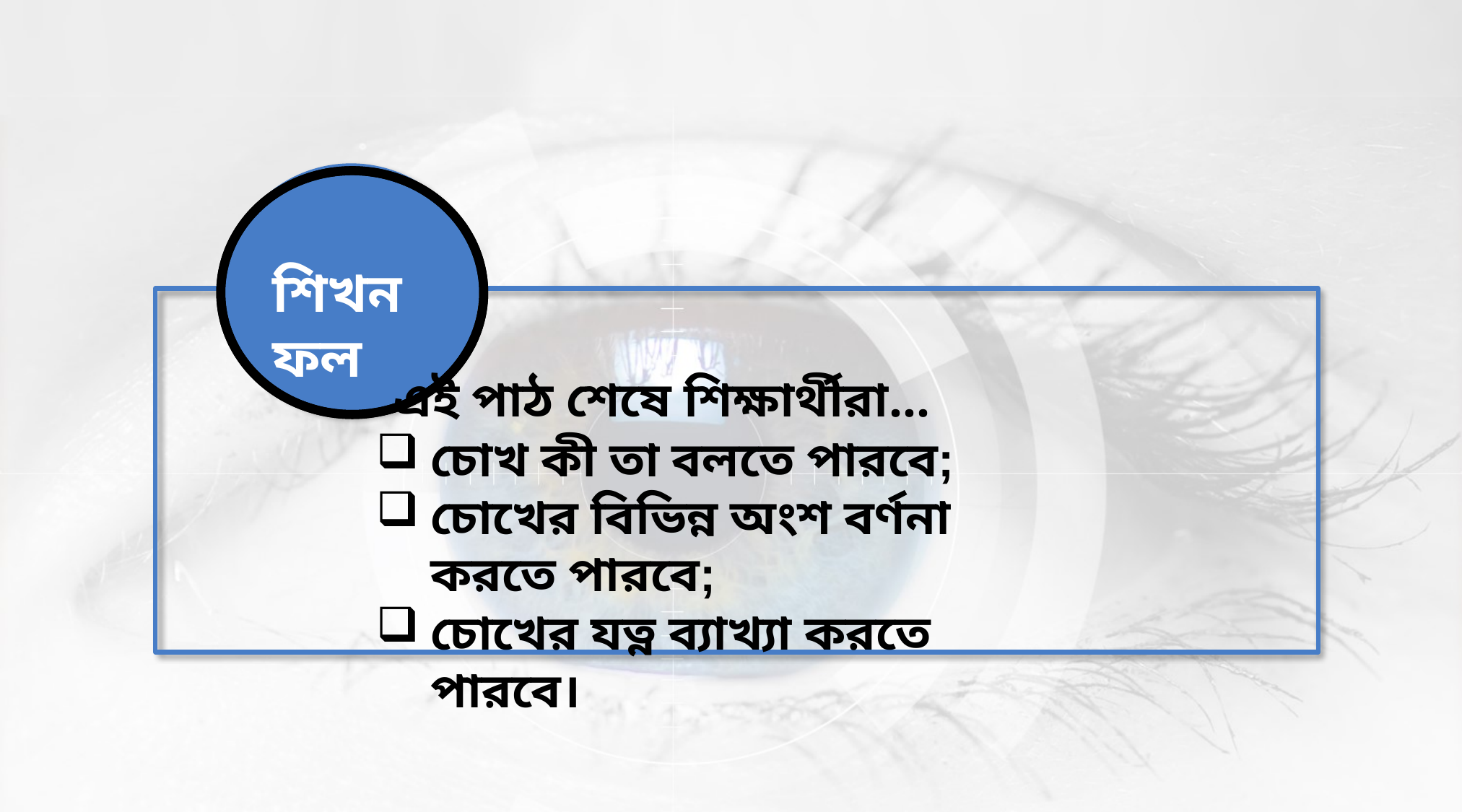

শিখনফল
এই পাঠ শেষে শিক্ষার্থীরা…
চোখ কী তা বলতে পারবে;
চোখের বিভিন্ন অংশ বর্ণনা করতে পারবে;
চোখের যত্ন ব্যাখ্যা করতে পারবে।